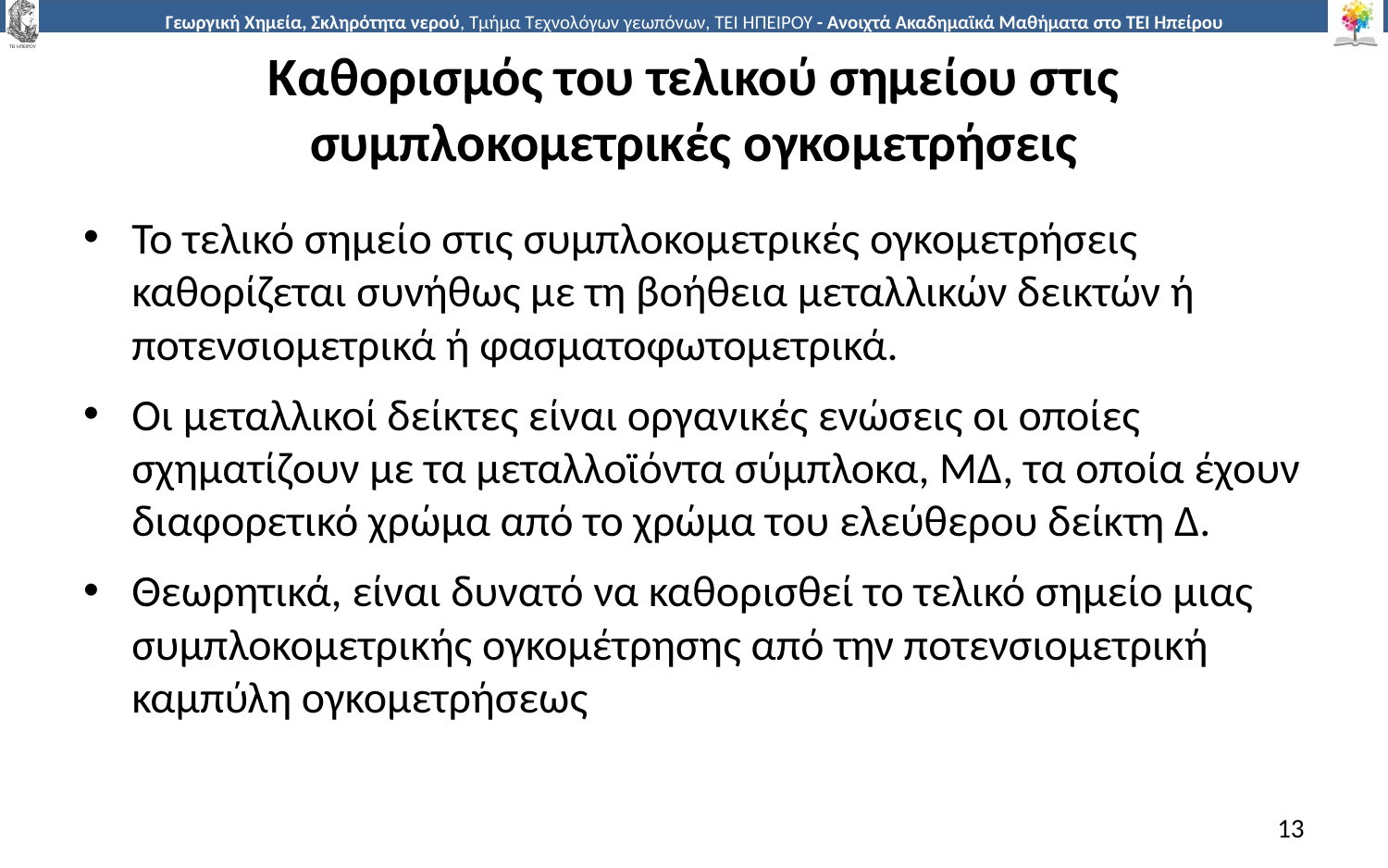

# Καθορισμός του τελικού σημείου στις συμπλοκομετρικές ογκομετρήσεις
Το τελικό σημείο στις συμπλοκομετρικές ογκομετρήσεις καθορίζεται συνήθως με τη βοήθεια μεταλλικών δεικτών ή ποτενσιομετρικά ή φασματοφωτομετρικά.
Οι μεταλλικοί δείκτες είναι οργανικές ενώσεις οι οποίες σχηματίζουν με τα μεταλλοϊόντα σύμπλοκα, ΜΔ, τα οποία έχουν διαφορετικό χρώμα από το χρώμα του ελεύθερου δείκτη Δ.
Θεωρητικά, είναι δυνατό να καθορισθεί το τελικό σημείο μιας συμπλοκομετρικής ογκομέτρησης από την ποτενσιομετρική καμπύλη ογκομετρήσεως
13